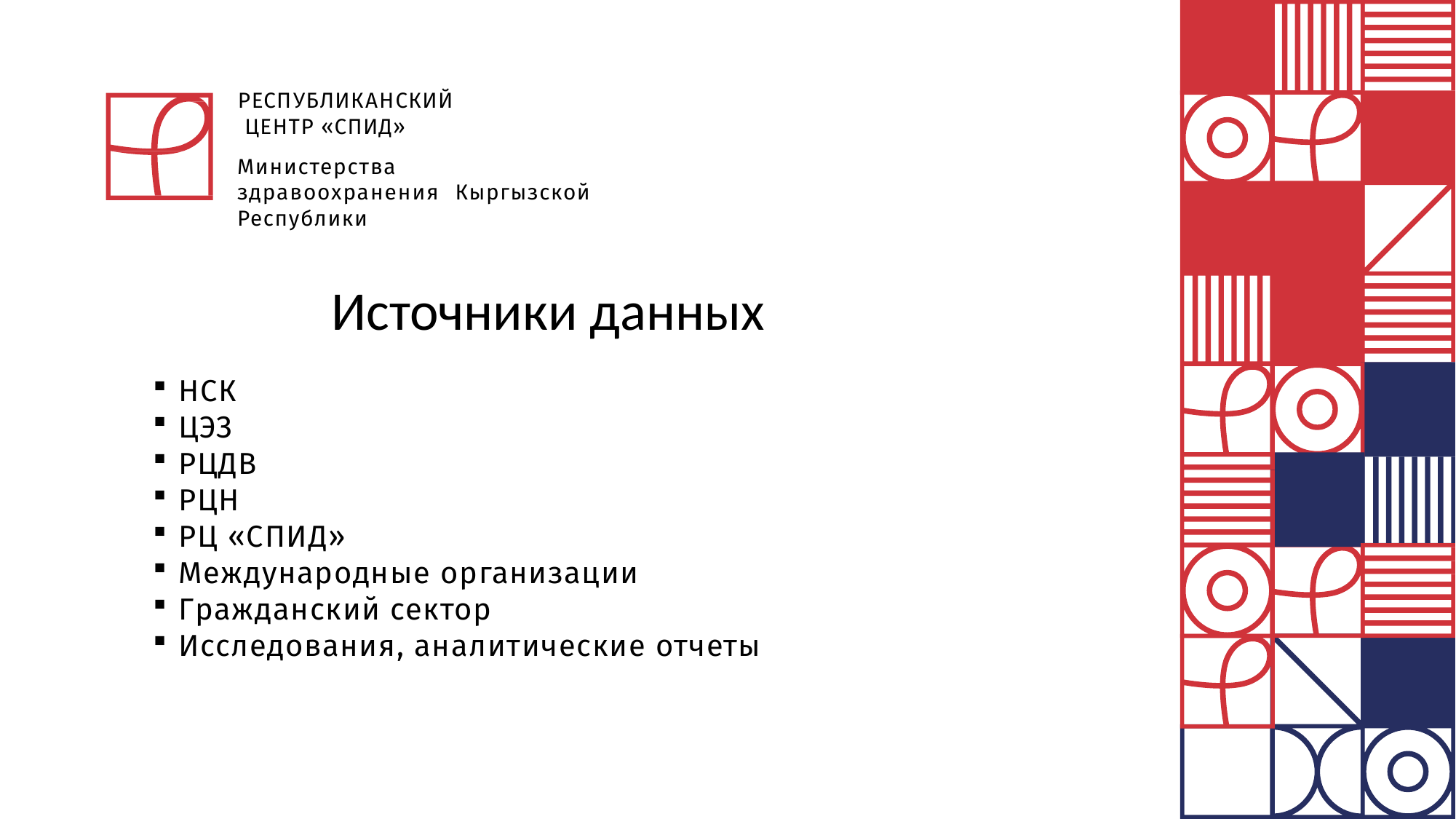

РЕСПУБЛИКАНСКИЙ  ЦЕНТР «СПИД»
Министерства здравоохранения  Кыргызской Республики

Источники данных
НСК
ЦЭЗ
РЦДВ
РЦН
РЦ «СПИД»
Международные организации
Гражданский сектор
Исследования, аналитические отчеты